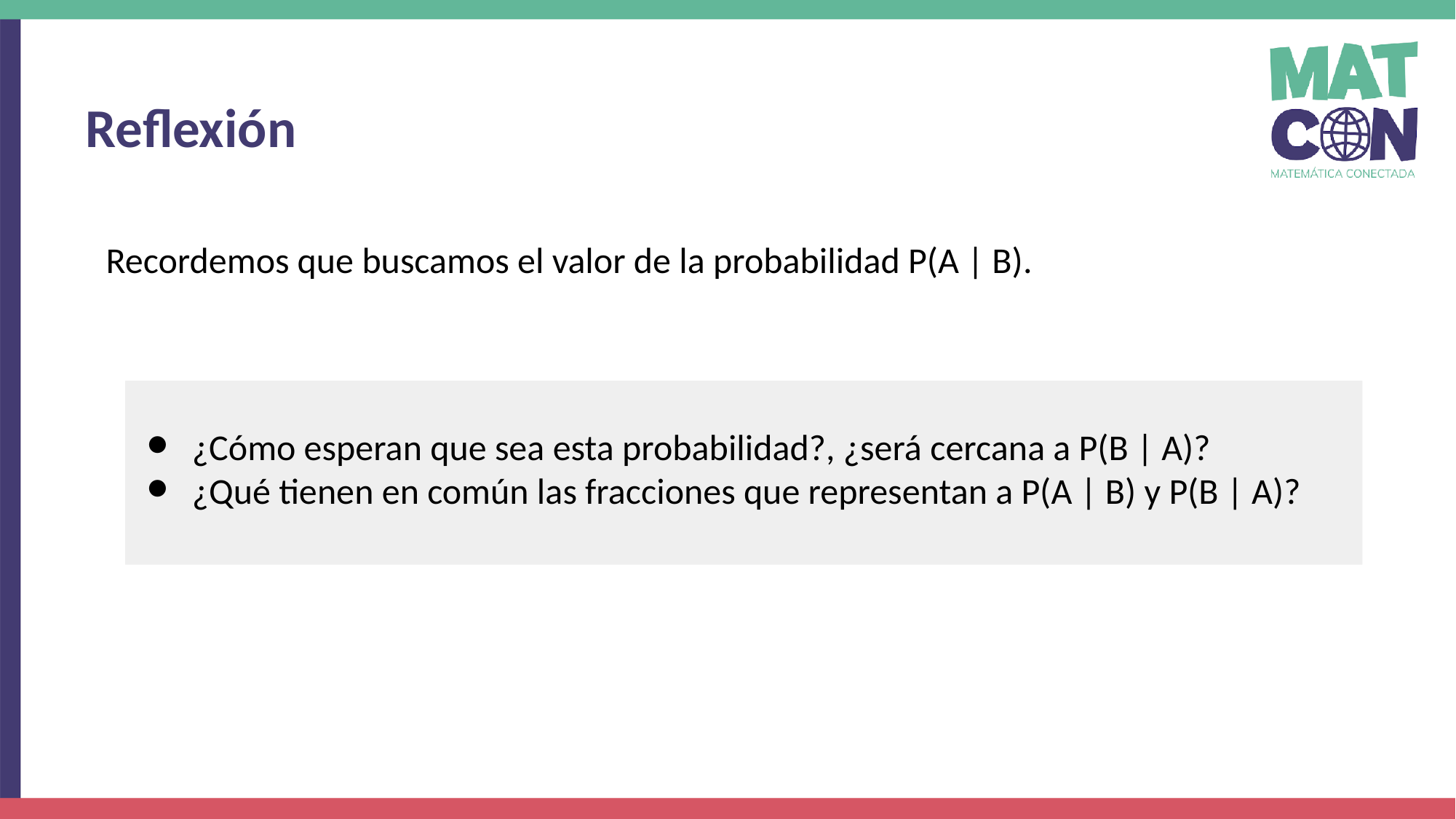

Reflexión
Recordemos que buscamos el valor de la probabilidad P(A | B).

¿Cómo esperan que sea esta probabilidad?, ¿será cercana a P(B | A)?
¿Qué tienen en común las fracciones que representan a P(A | B) y P(B | A)?